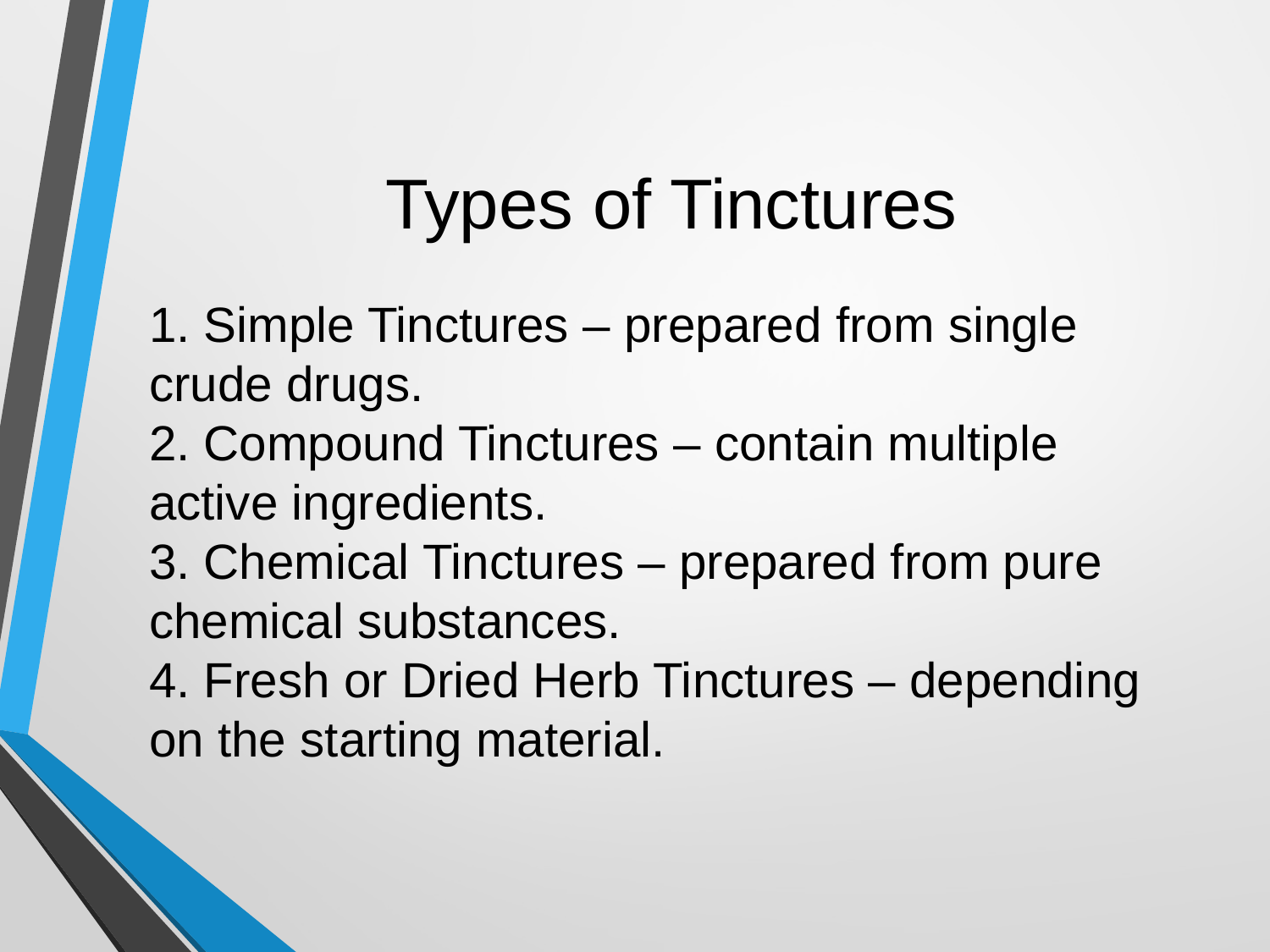

# Types of Tinctures
1. Simple Tinctures – prepared from single crude drugs.
2. Compound Tinctures – contain multiple active ingredients.
3. Chemical Tinctures – prepared from pure chemical substances.
4. Fresh or Dried Herb Tinctures – depending on the starting material.